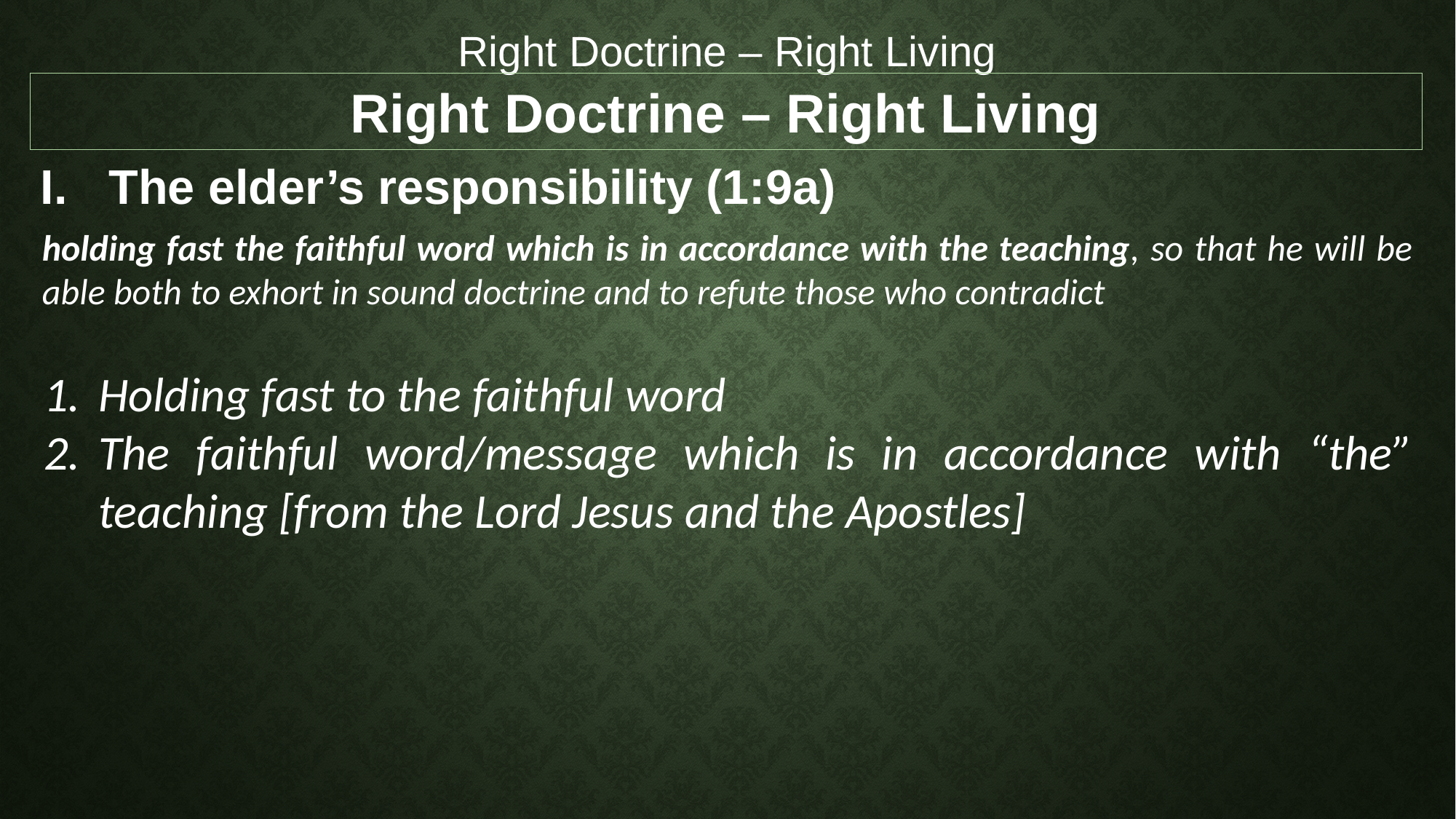

Right Doctrine – Right Living
Right Doctrine – Right Living
The elder’s responsibility (1:9a)
holding fast the faithful word which is in accordance with the teaching, so that he will be able both to exhort in sound doctrine and to refute those who contradict
Holding fast to the faithful word
The faithful word/message which is in accordance with “the” teaching [from the Lord Jesus and the Apostles]